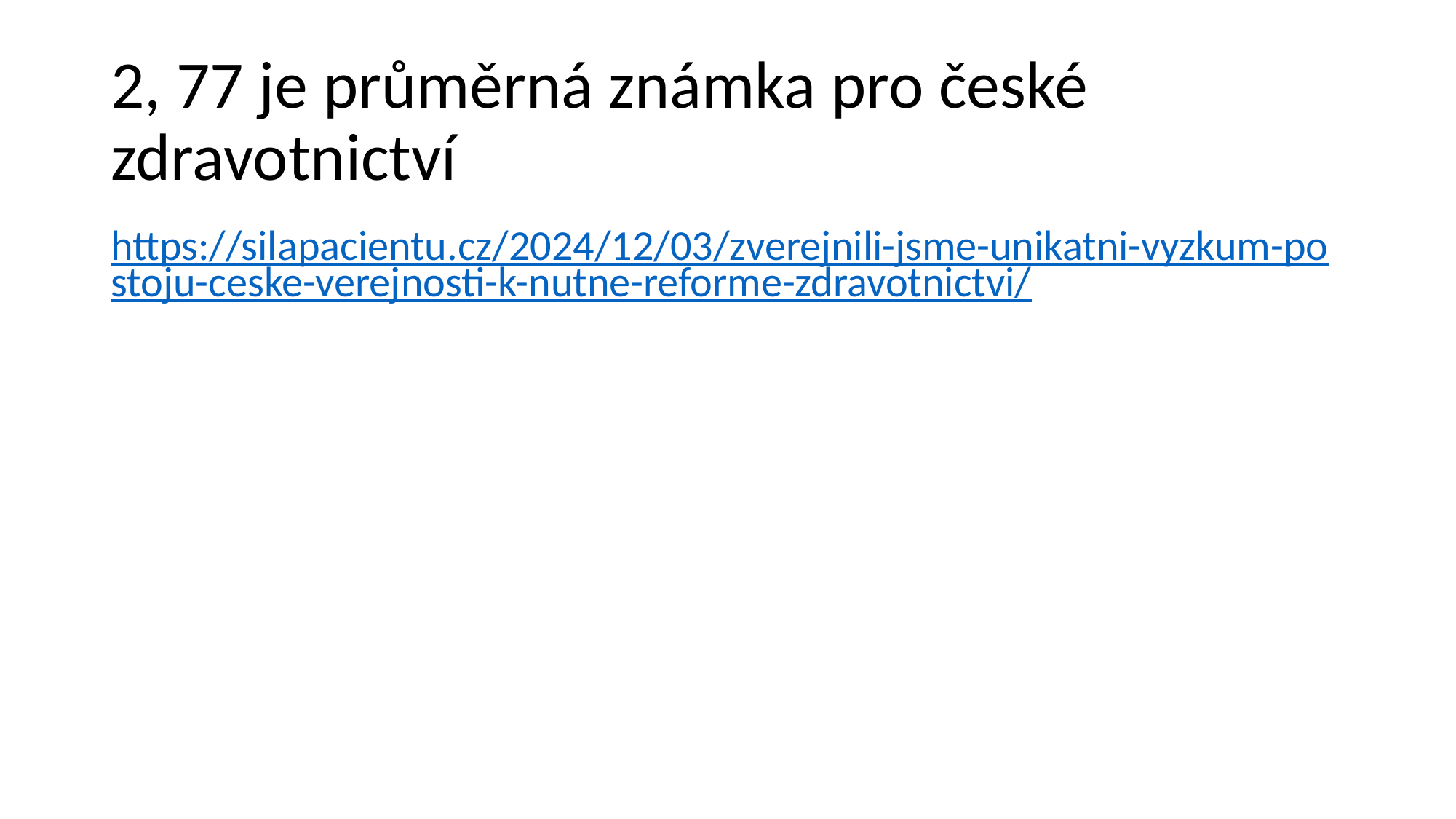

# 2, 77 je průměrná známka pro české zdravotnictví
https://silapacientu.cz/2024/12/03/zverejnili-jsme-unikatni-vyzkum-postoju-ceske-verejnosti-k-nutne-reforme-zdravotnictvi/